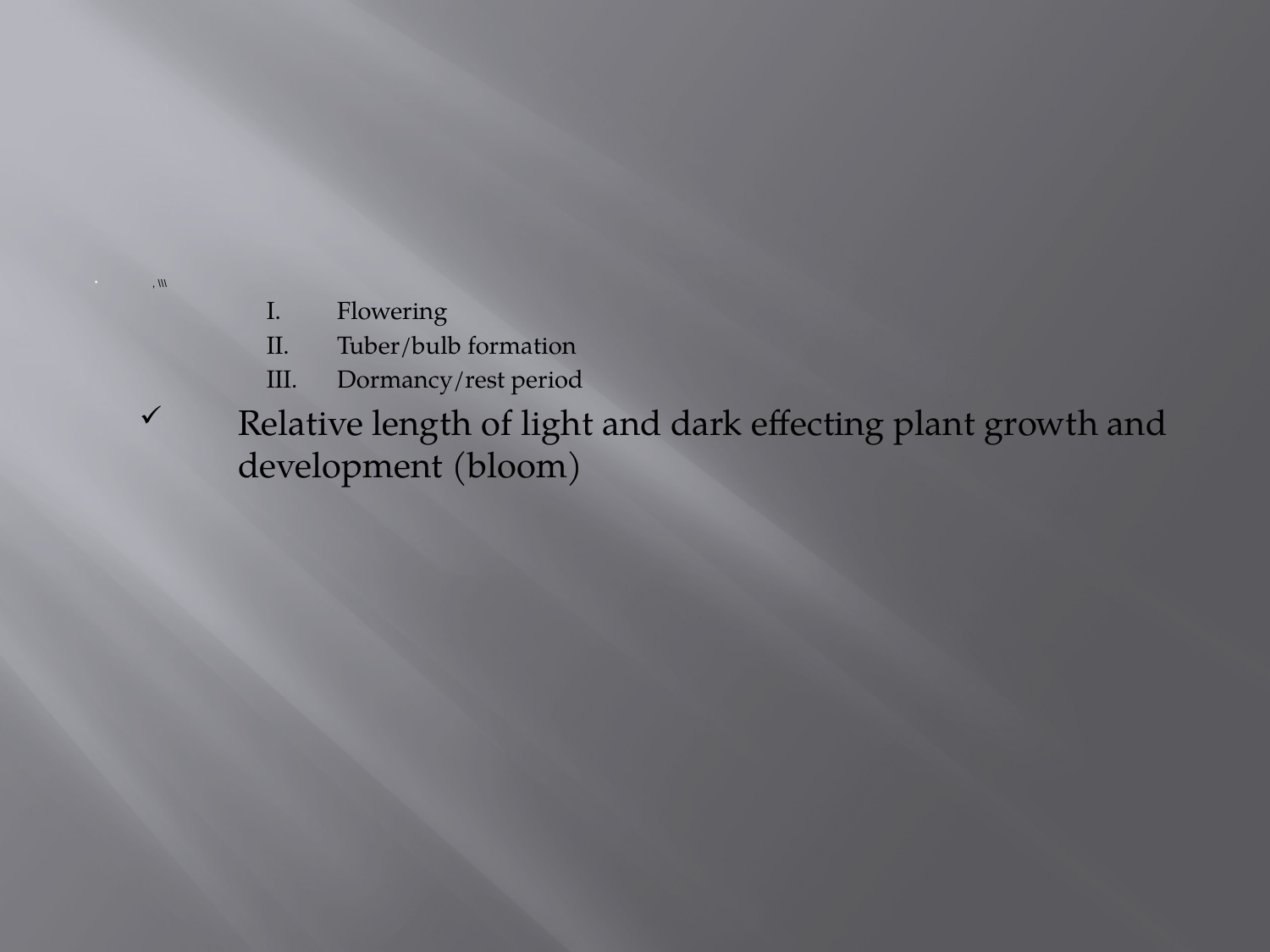

#

, \\\
Flowering
Tuber/bulb formation
Dormancy/rest period
Relative length of light and dark effecting plant growth and development (bloom)